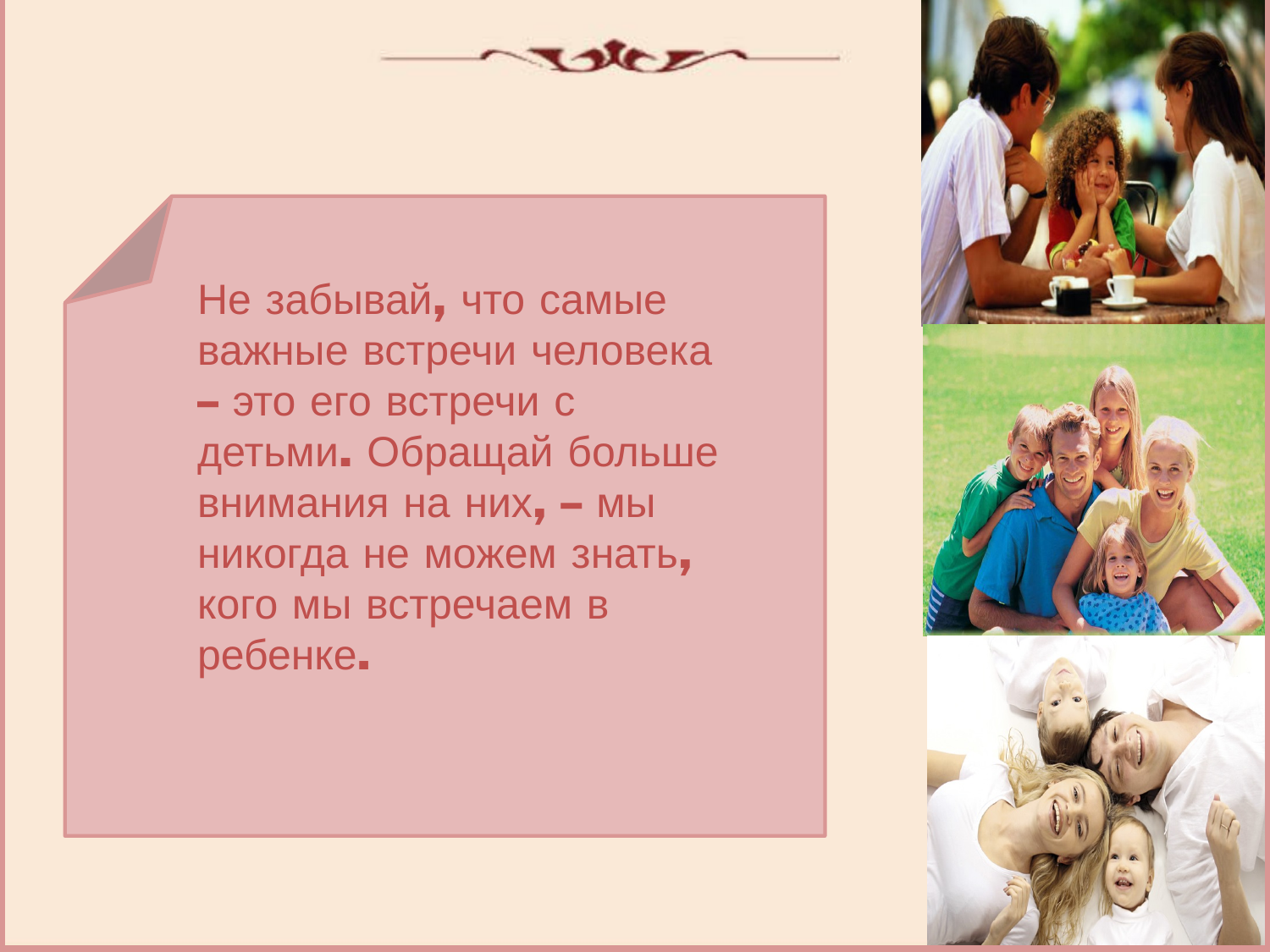

Не забывай, что самые важные встречи человека – это его встречи с детьми. Обращай больше внимания на них, – мы никогда не можем знать, кого мы встречаем в ребенке.